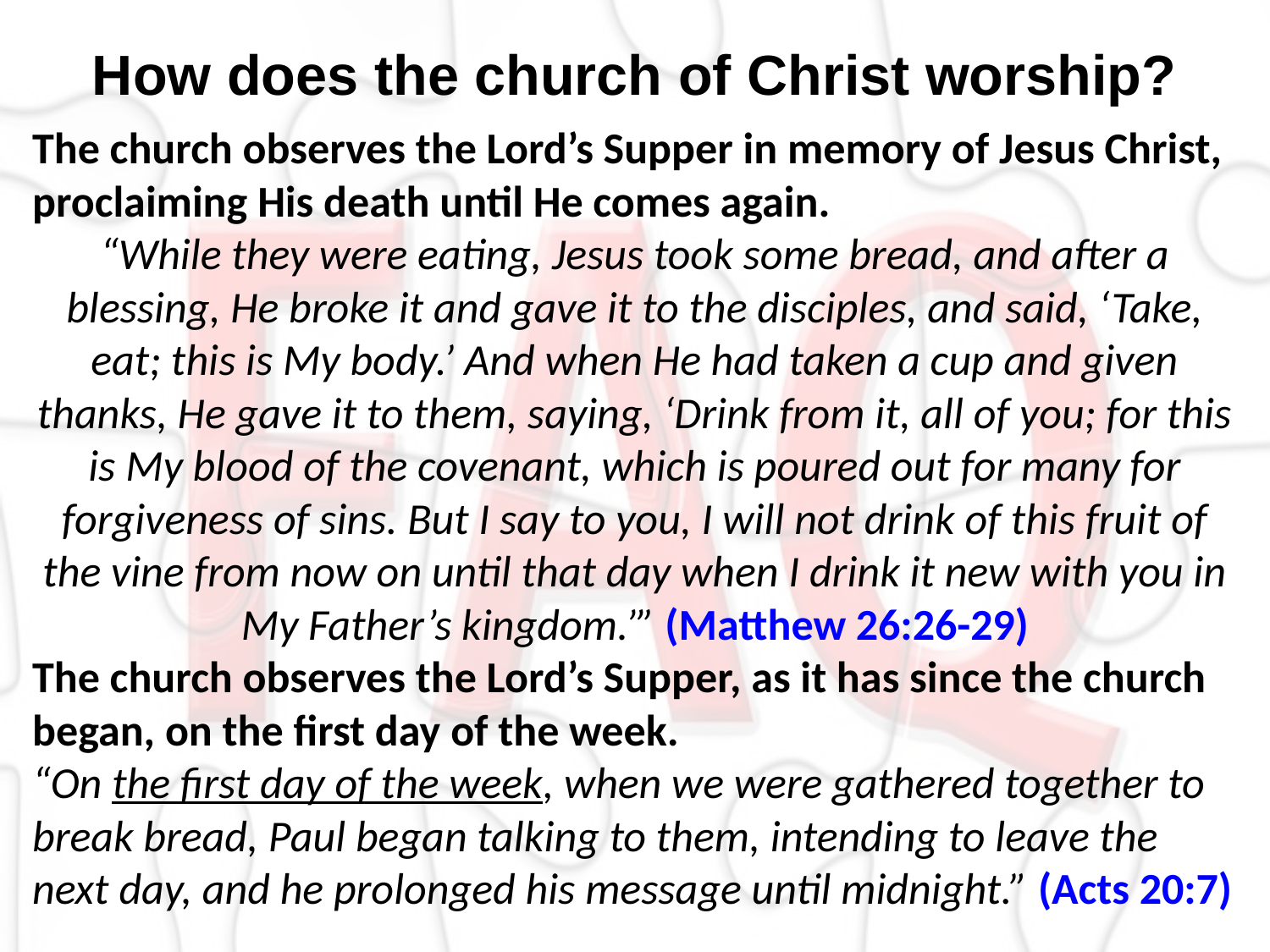

How does the church of Christ worship?
The church observes the Lord’s Supper in memory of Jesus Christ, proclaiming His death until He comes again.
“While they were eating, Jesus took some bread, and after a blessing, He broke it and gave it to the disciples, and said, ‘Take, eat; this is My body.’ And when He had taken a cup and given thanks, He gave it to them, saying, ‘Drink from it, all of you; for this is My blood of the covenant, which is poured out for many for forgiveness of sins. But I say to you, I will not drink of this fruit of the vine from now on until that day when I drink it new with you in My Father’s kingdom.’” (Matthew 26:26-29)
The church observes the Lord’s Supper, as it has since the church began, on the first day of the week.
“On the first day of the week, when we were gathered together to break bread, Paul began talking to them, intending to leave the next day, and he prolonged his message until midnight.” (Acts 20:7)